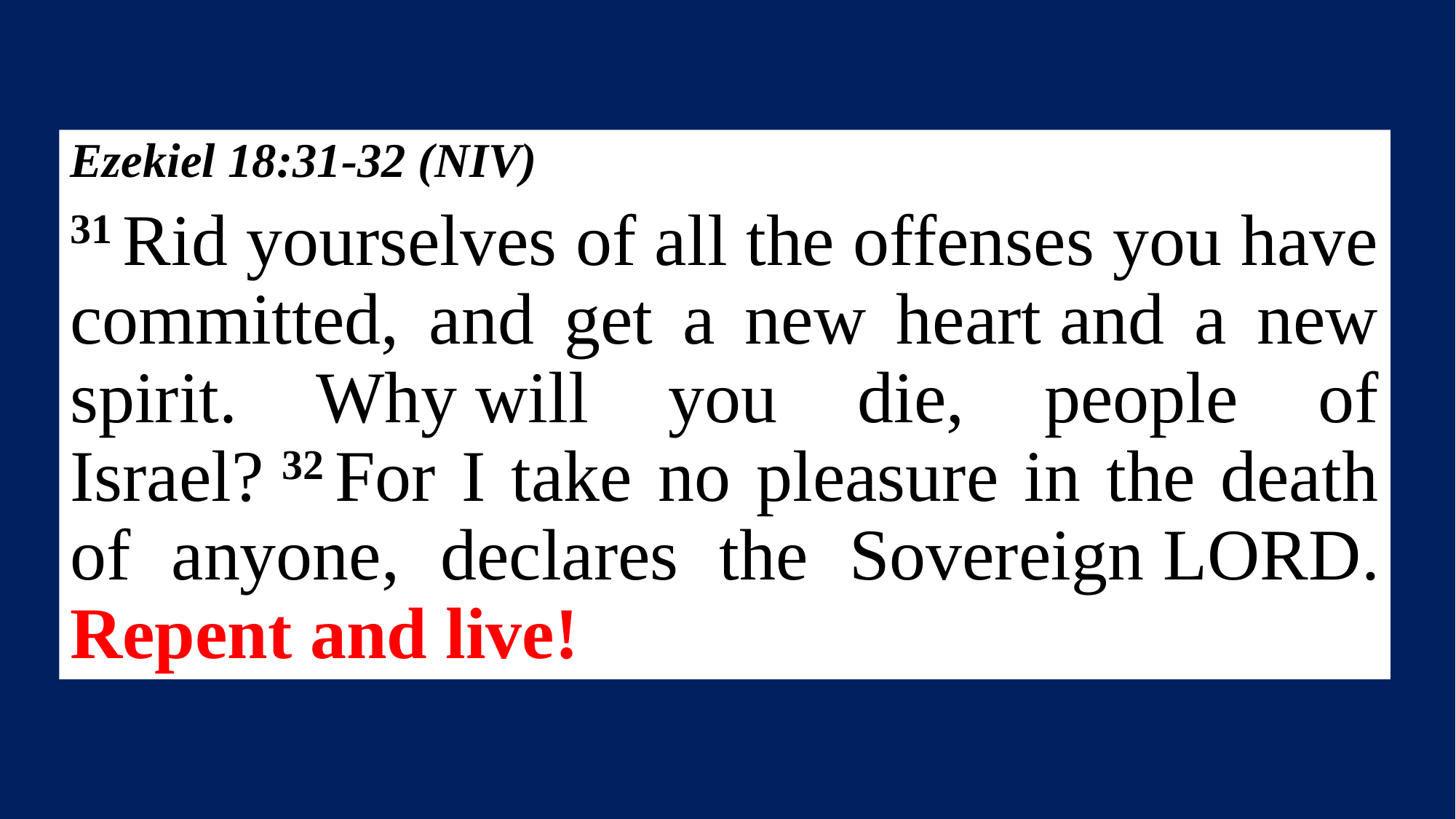

Ezekiel 18:31-32 (NIV)
31 Rid yourselves of all the offenses you have committed, and get a new heart and a new spirit. Why will you die, people of Israel? 32 For I take no pleasure in the death of anyone, declares the Sovereign Lord. Repent and live!